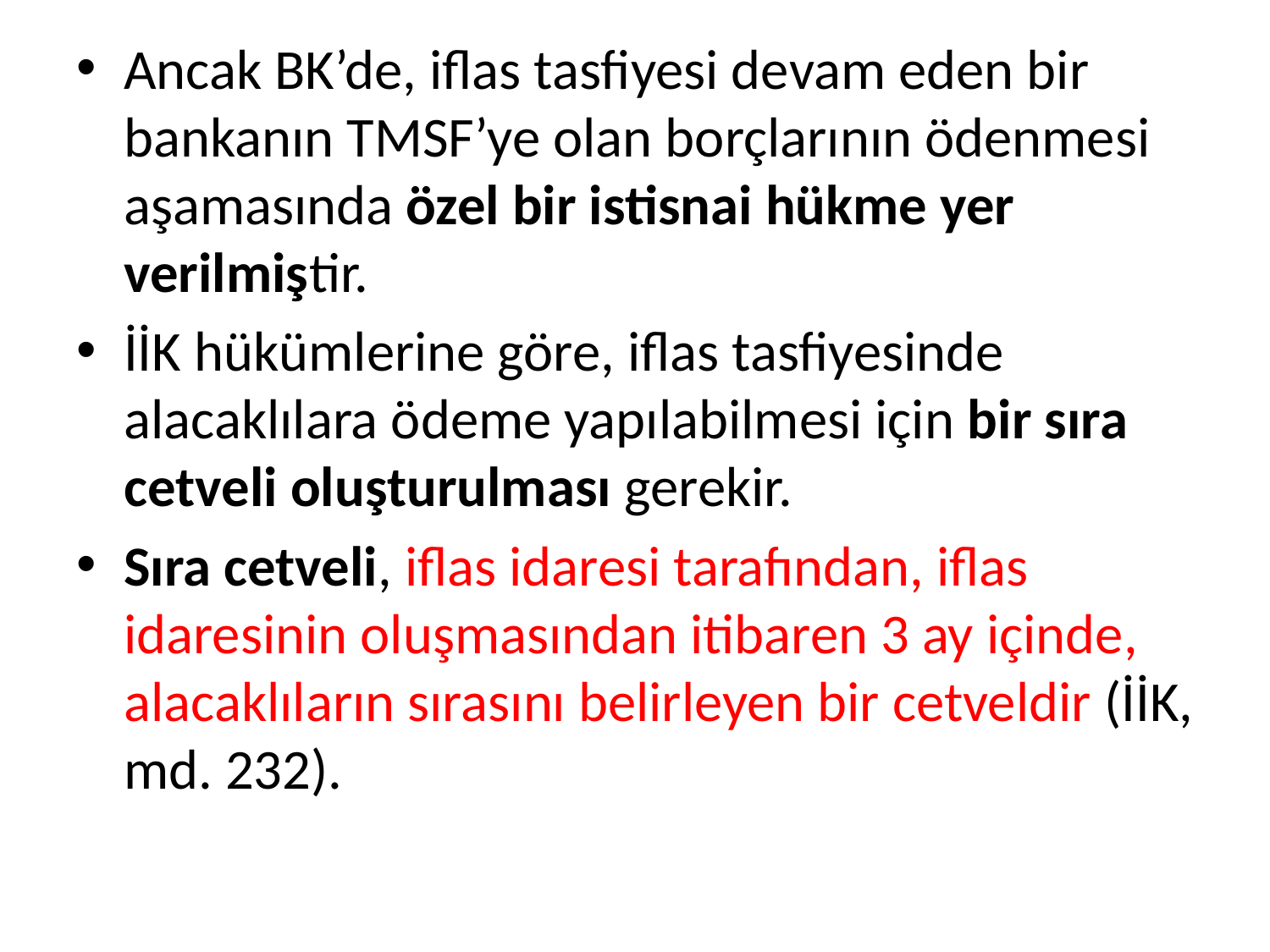

Ancak BK’de, iflas tasfiyesi devam eden bir bankanın TMSF’ye olan borçlarının ödenmesi aşamasında özel bir istisnai hükme yer verilmiştir.
İİK hükümlerine göre, iflas tasfiyesinde alacaklılara ödeme yapılabilmesi için bir sıra cetveli oluşturulması gerekir.
Sıra cetveli, iflas idaresi tarafından, iflas idaresinin oluşmasından itibaren 3 ay içinde, alacaklıların sırasını belirleyen bir cetveldir (İİK, md. 232).